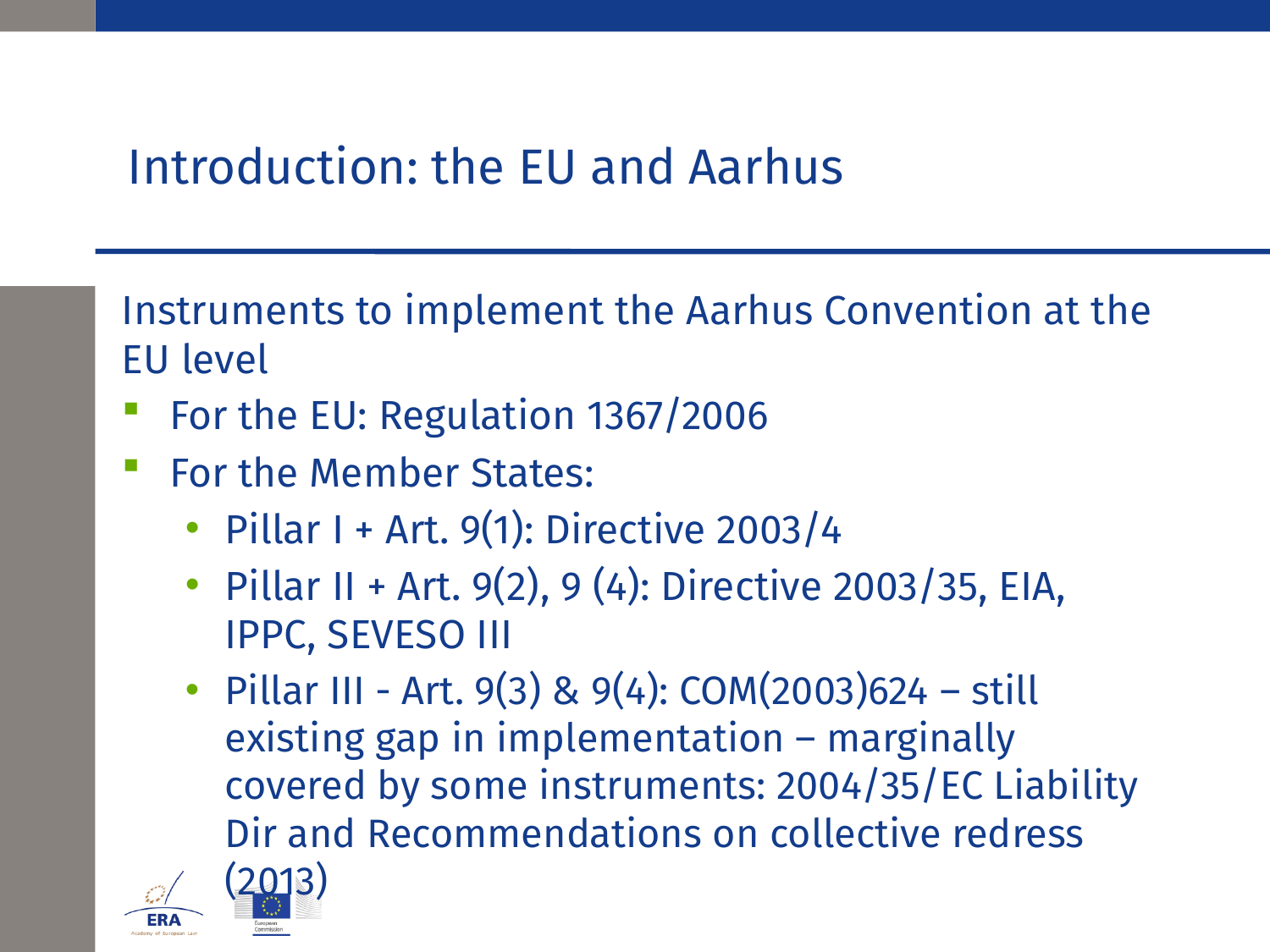

# Introduction: the EU and Aarhus
Instruments to implement the Aarhus Convention at the EU level
For the EU: Regulation 1367/2006
For the Member States:
Pillar I + Art. 9(1): Directive 2003/4
Pillar II + Art. 9(2), 9 (4): Directive 2003/35, EIA, IPPC, SEVESO III
Pillar III - Art. 9(3) & 9(4): COM(2003)624 – still existing gap in implementation – marginally covered by some instruments: 2004/35/EC Liability Dir and Recommendations on collective redress (2013)